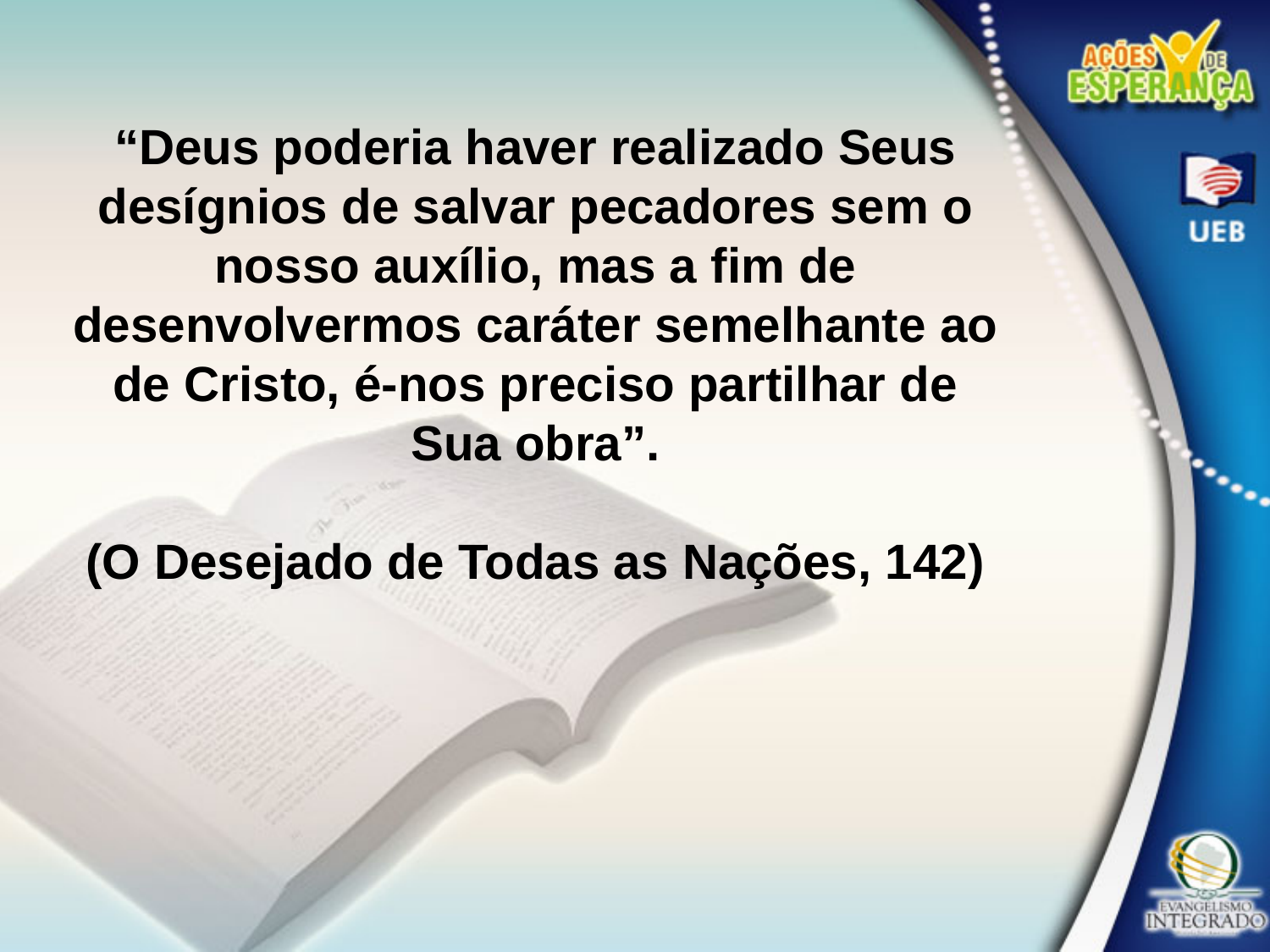

“Deus poderia haver realizado Seus desígnios de salvar pecadores sem o nosso auxílio, mas a fim de
desenvolvermos caráter semelhante ao de Cristo, é-nos preciso partilhar de Sua obra”.

(O Desejado de Todas as Nações, 142)